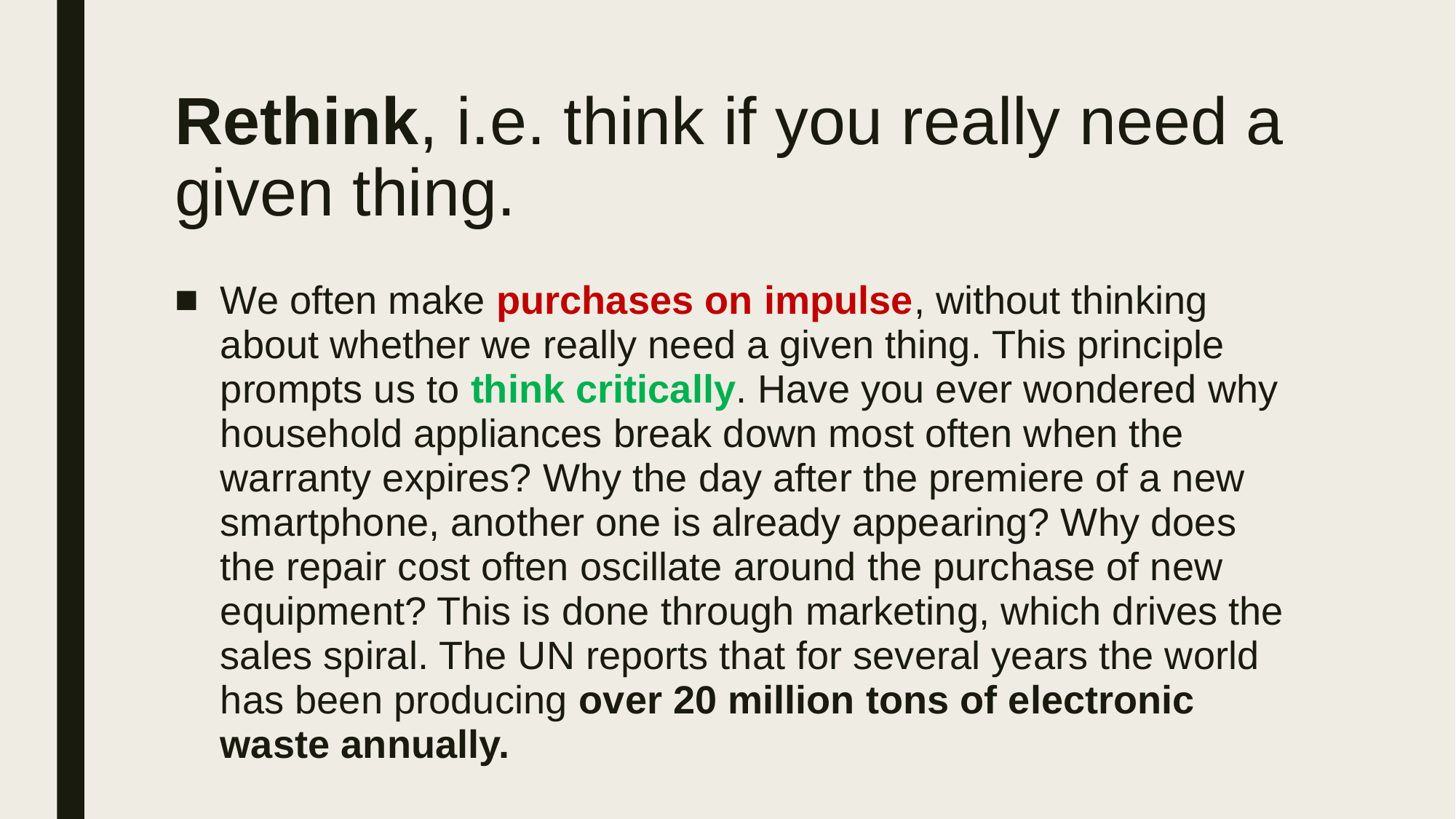

# Rethink, i.e. think if you really need a given thing.
We often make purchases on impulse, without thinking about whether we really need a given thing. This principle prompts us to think critically. Have you ever wondered why household appliances break down most often when the warranty expires? Why the day after the premiere of a new smartphone, another one is already appearing? Why does the repair cost often oscillate around the purchase of new equipment? This is done through marketing, which drives the sales spiral. The UN reports that for several years the world has been producing over 20 million tons of electronic waste annually.